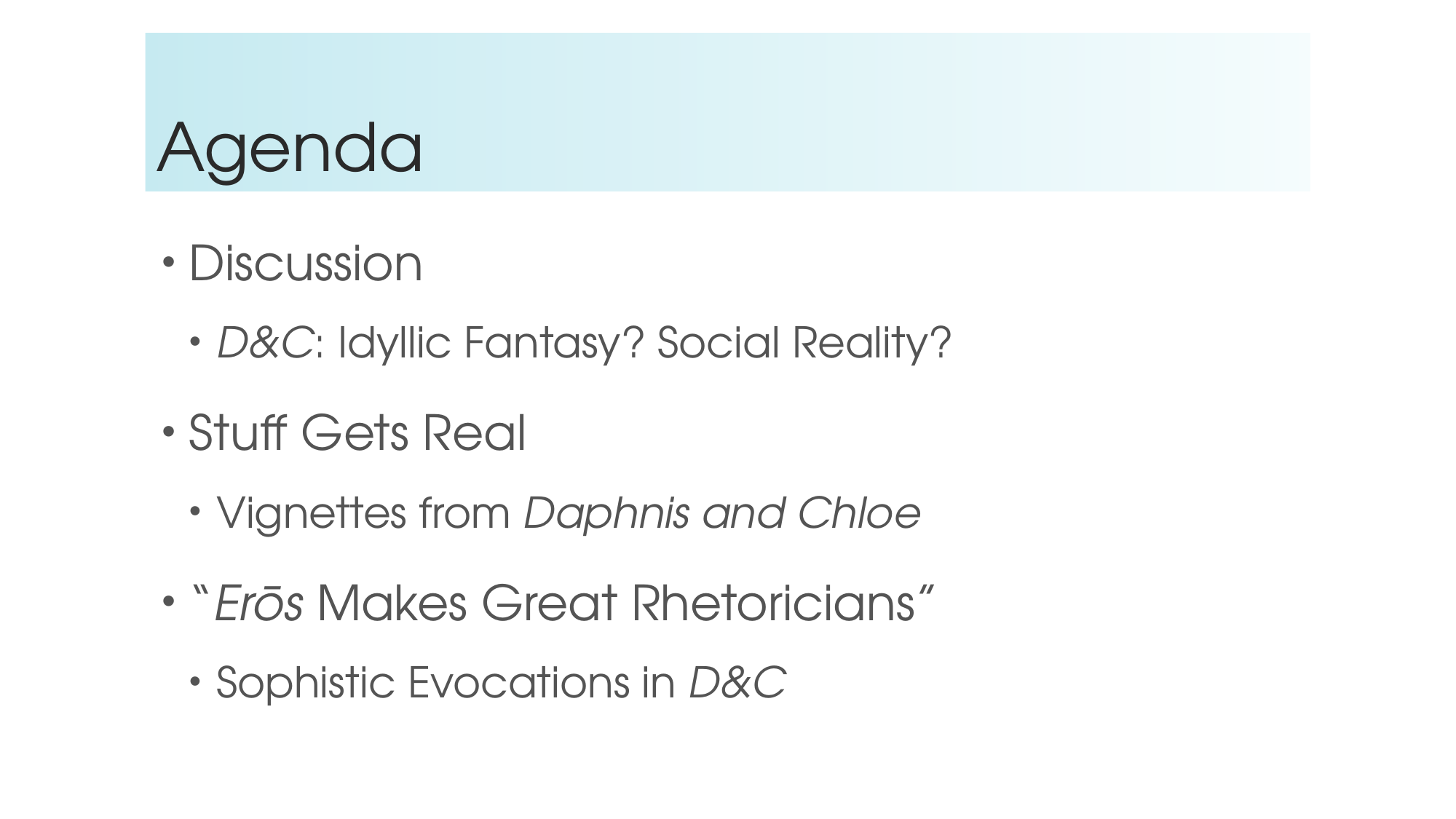

# Agenda
Discussion
D&C: Idyllic Fantasy? Social Reality?
Stuff Gets Real
Vignettes from Daphnis and Chloe
“Erōs Makes Great Rhetoricians”
Sophistic Evocations in D&C